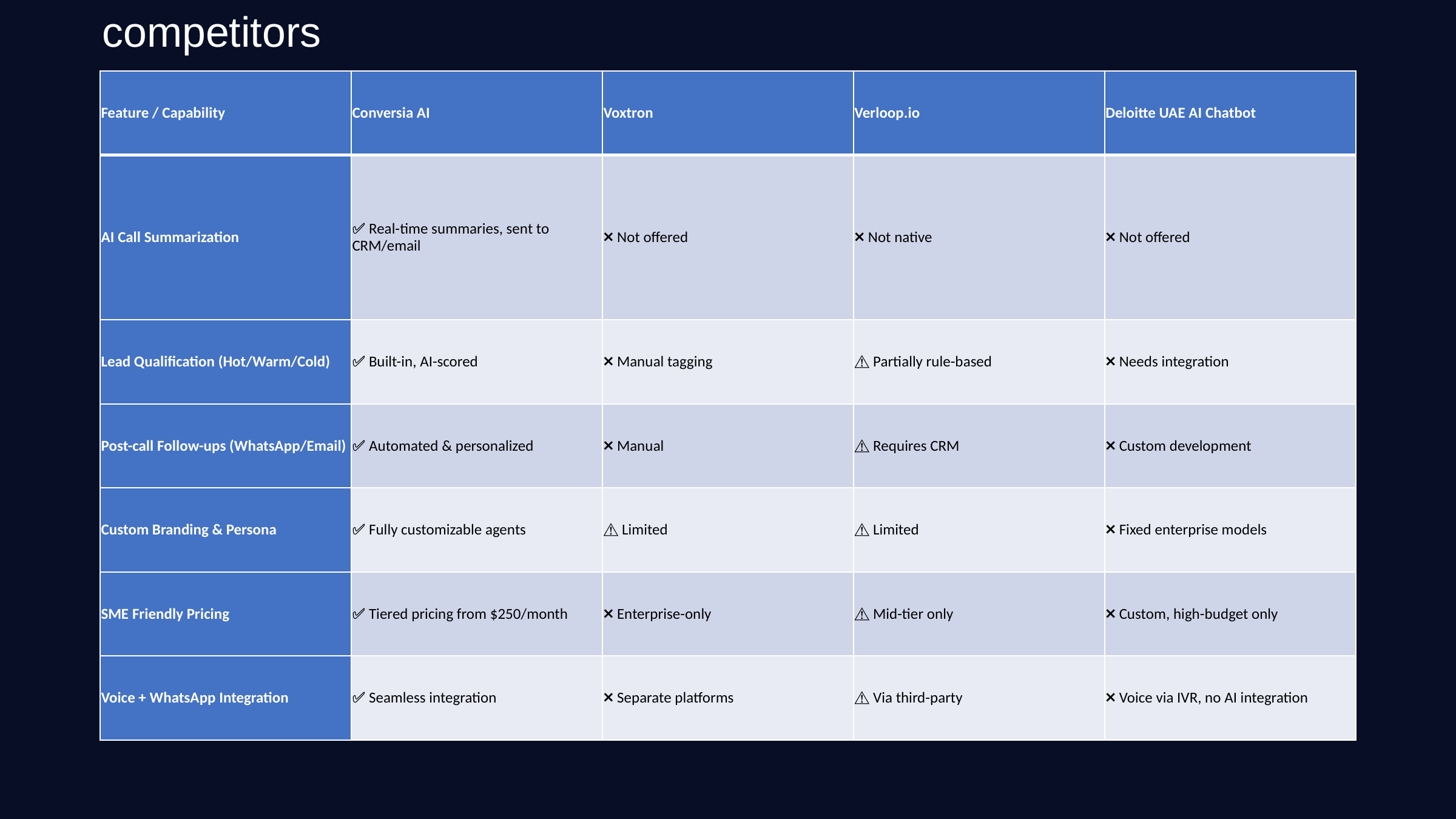

competitors
| Feature / Capability | Conversia AI | Voxtron | Verloop.io | Deloitte UAE AI Chatbot |
| --- | --- | --- | --- | --- |
| AI Call Summarization | ✅ Real-time summaries, sent to CRM/email | ❌ Not offered | ❌ Not native | ❌ Not offered |
| Lead Qualification (Hot/Warm/Cold) | ✅ Built-in, AI-scored | ❌ Manual tagging | ⚠️ Partially rule-based | ❌ Needs integration |
| Post-call Follow-ups (WhatsApp/Email) | ✅ Automated & personalized | ❌ Manual | ⚠️ Requires CRM | ❌ Custom development |
| Custom Branding & Persona | ✅ Fully customizable agents | ⚠️ Limited | ⚠️ Limited | ❌ Fixed enterprise models |
| SME Friendly Pricing | ✅ Tiered pricing from $250/month | ❌ Enterprise-only | ⚠️ Mid-tier only | ❌ Custom, high-budget only |
| Voice + WhatsApp Integration | ✅ Seamless integration | ❌ Separate platforms | ⚠️ Via third-party | ❌ Voice via IVR, no AI integration |